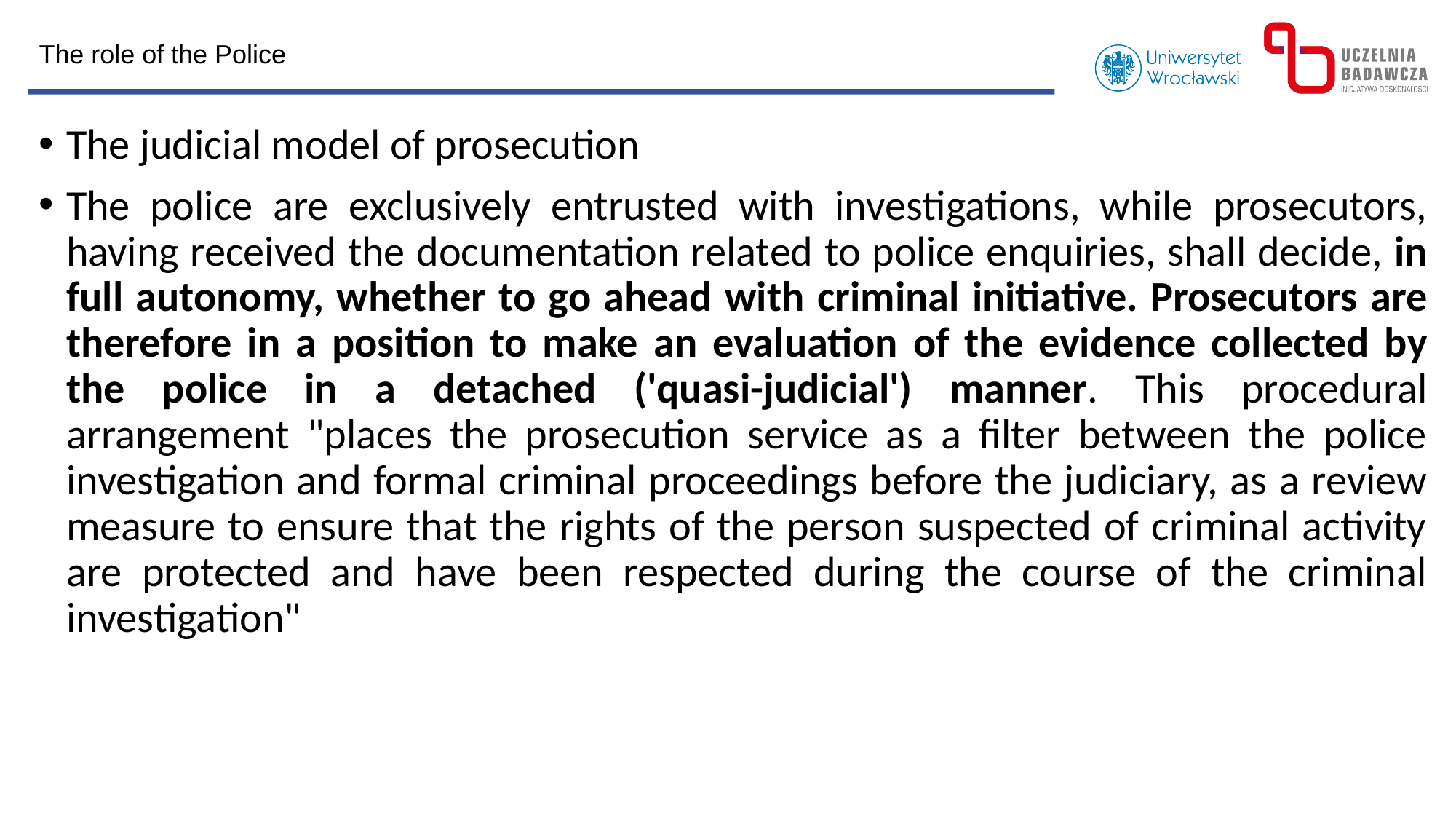

The role of the Police
The judicial model of prosecution
The police are exclusively entrusted with investigations, while prosecutors, having received the documentation related to police enquiries, shall decide, in full autonomy, whether to go ahead with criminal initiative. Prosecutors are therefore in a position to make an evaluation of the evidence collected by the police in a detached ('quasi-judicial') manner. This procedural arrangement "places the prosecution service as a filter between the police investigation and formal criminal proceedings before the judiciary, as a review measure to ensure that the rights of the person suspected of criminal activity are protected and have been respected during the course of the criminal investigation"